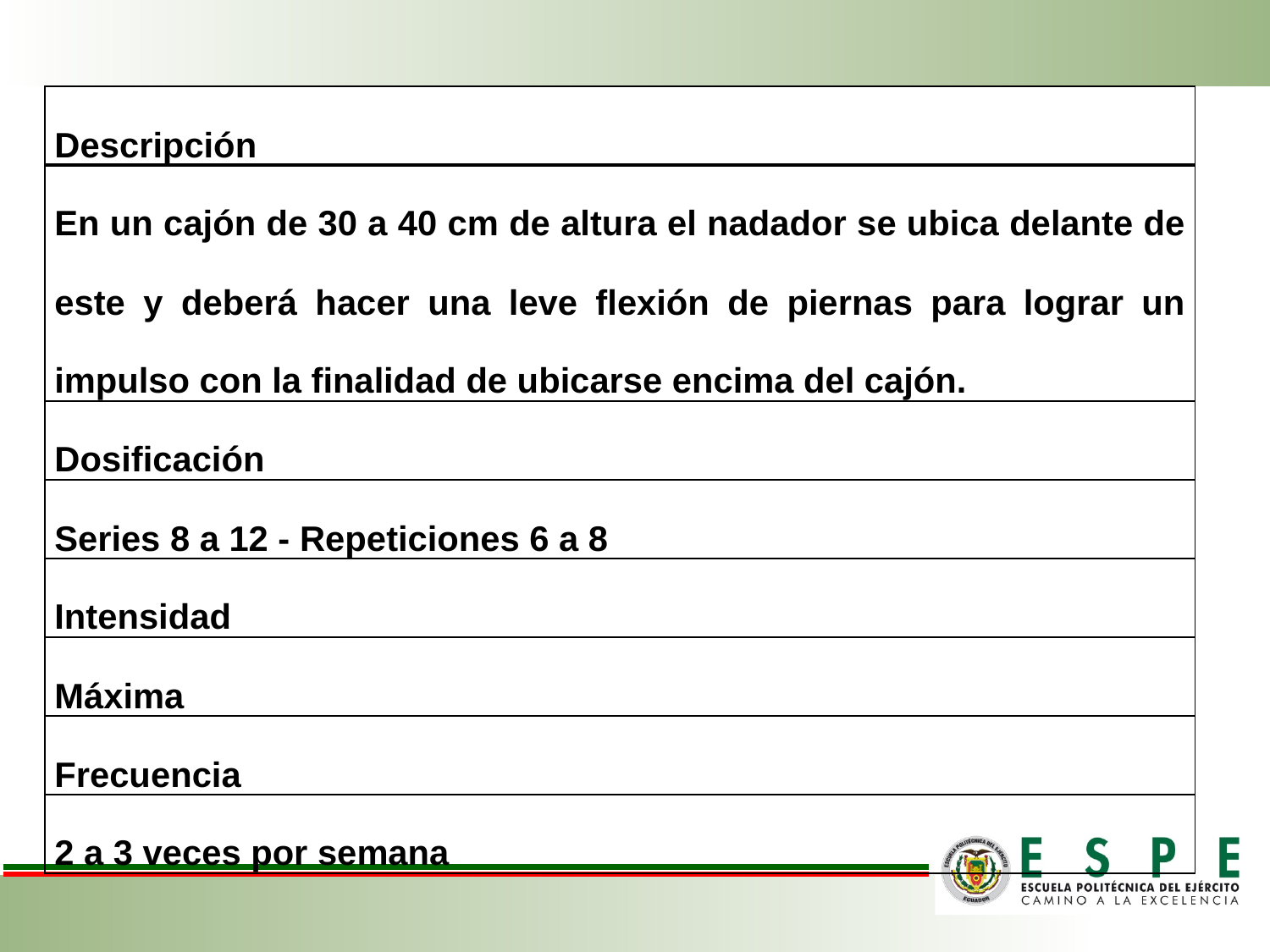

| Descripción |
| --- |
| En un cajón de 30 a 40 cm de altura el nadador se ubica delante de este y deberá hacer una leve flexión de piernas para lograr un impulso con la finalidad de ubicarse encima del cajón. |
| Dosificación |
| Series 8 a 12 - Repeticiones 6 a 8 |
| Intensidad |
| Máxima |
| Frecuencia |
| 2 a 3 veces por semana |